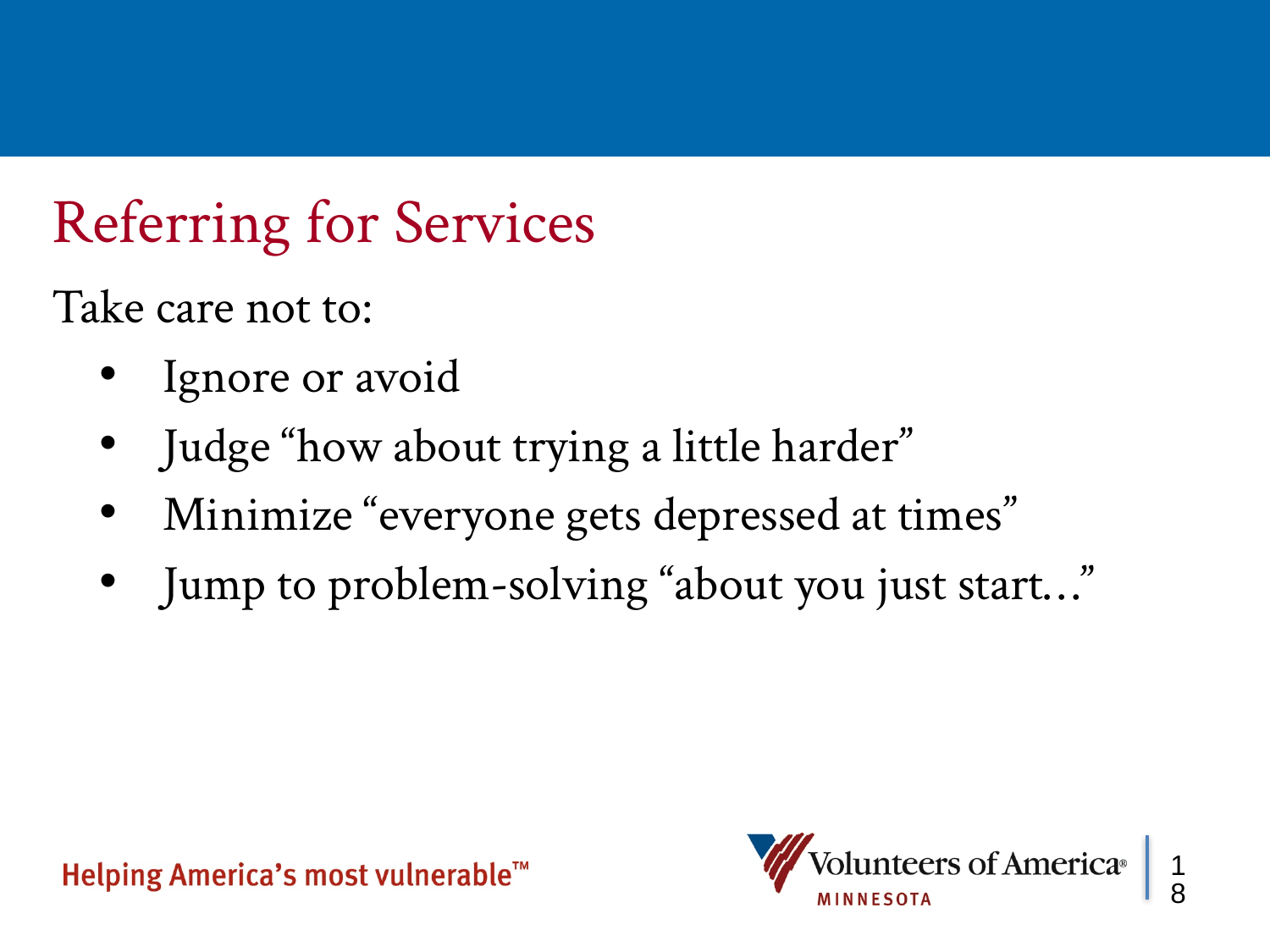

# Referring for Services
Take care not to:
Ignore or avoid
Judge “how about trying a little harder”
Minimize “everyone gets depressed at times”
Jump to problem-solving “about you just start…”
18